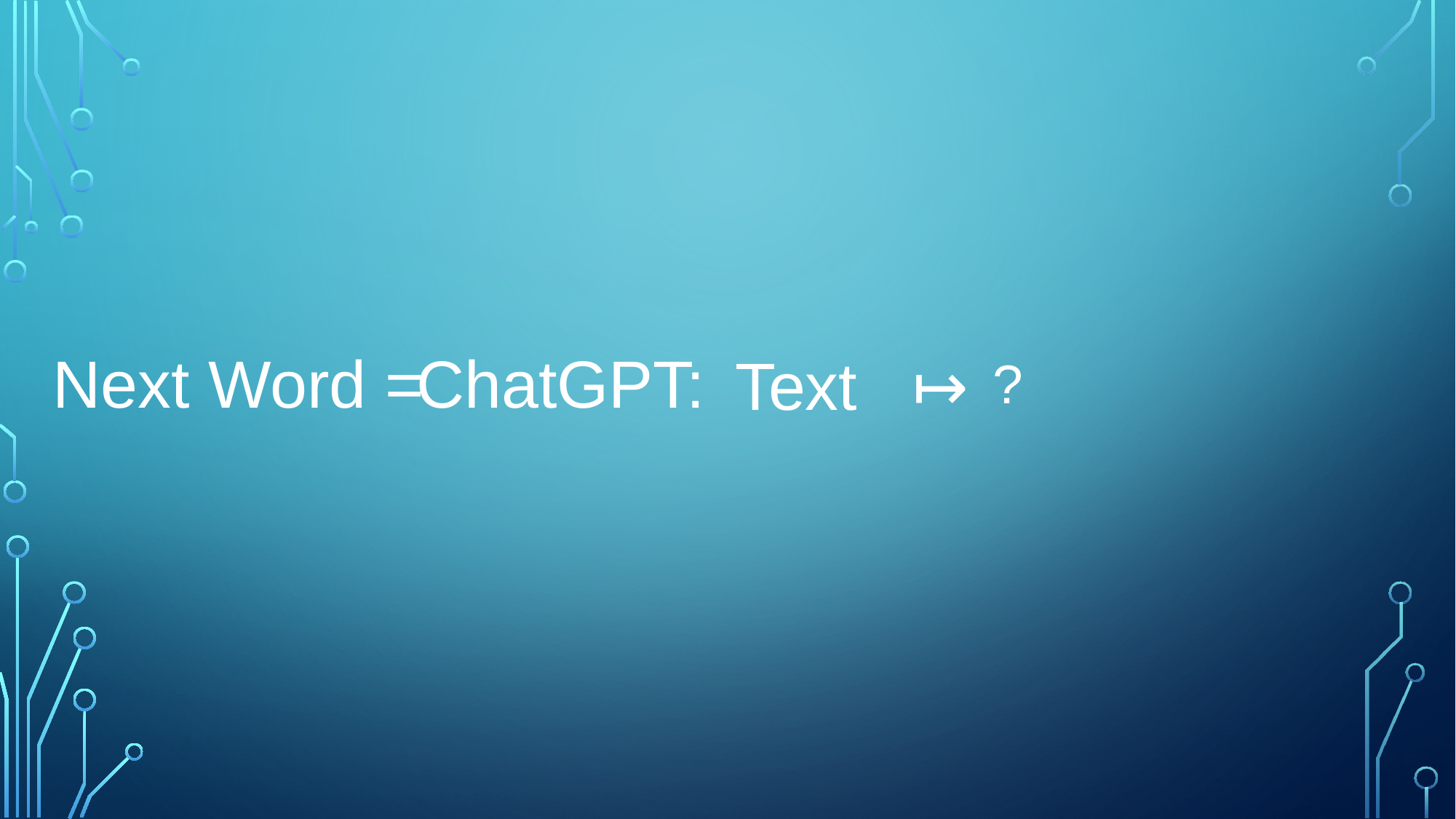

Next Word =
ChatGPT:
# ?
Text   ↦